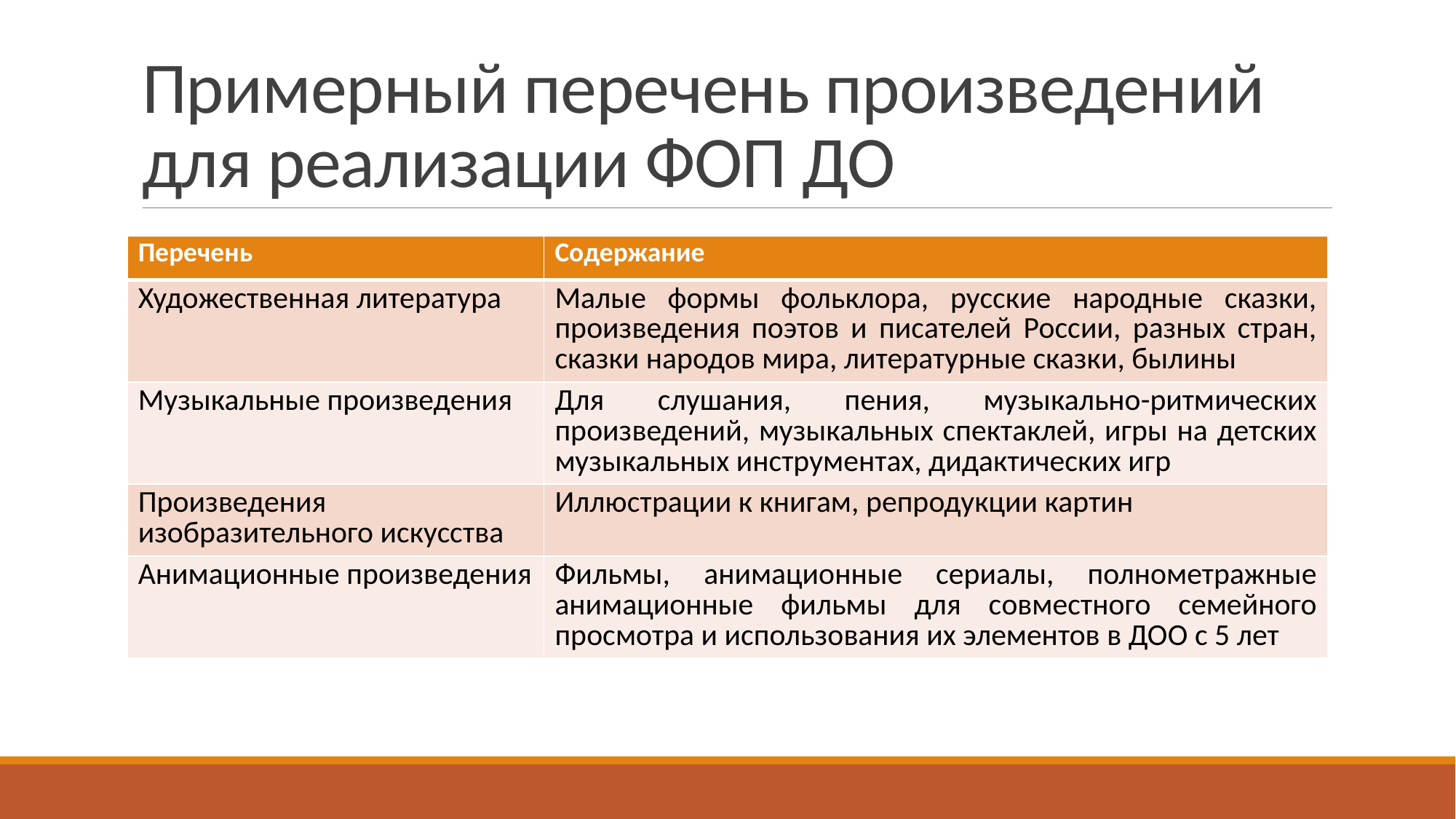

# Примерный перечень произведений для реализации ФОП ДО
| Перечень | Содержание |
| --- | --- |
| Художественная литература | Малые формы фольклора, русские народные сказки, произведения поэтов и писателей России, разных стран, сказки народов мира, литературные сказки, былины |
| Музыкальные произведения | Для слушания, пения, музыкально-ритмических произведений, музыкальных спектаклей, игры на детских музыкальных инструментах, дидактических игр |
| Произведения изобразительного искусства | Иллюстрации к книгам, репродукции картин |
| Анимационные произведения | Фильмы, анимационные сериалы, полнометражные анимационные фильмы для совместного семейного просмотра и использования их элементов в ДОО с 5 лет |